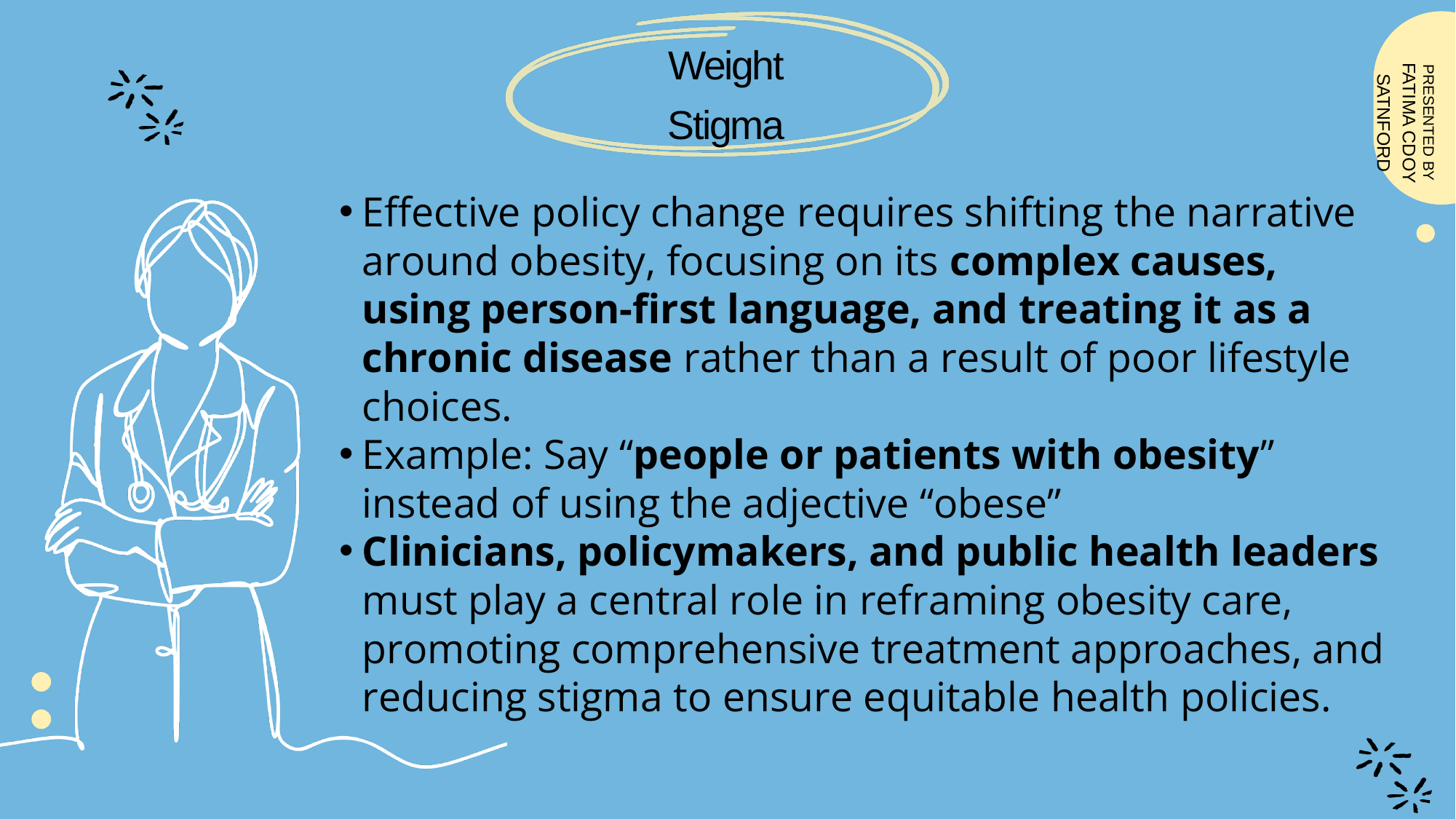

Weight
Stigma

FATIMA CDOY SATNFORD
PRESENTED BY
Effective policy change requires shifting the narrative around obesity, focusing on its complex causes, using person-first language, and treating it as a chronic disease rather than a result of poor lifestyle choices.
Example: Say “people or patients with obesity” instead of using the adjective “obese”
Clinicians, policymakers, and public health leaders must play a central role in reframing obesity care, promoting comprehensive treatment approaches, and reducing stigma to ensure equitable health policies.
x